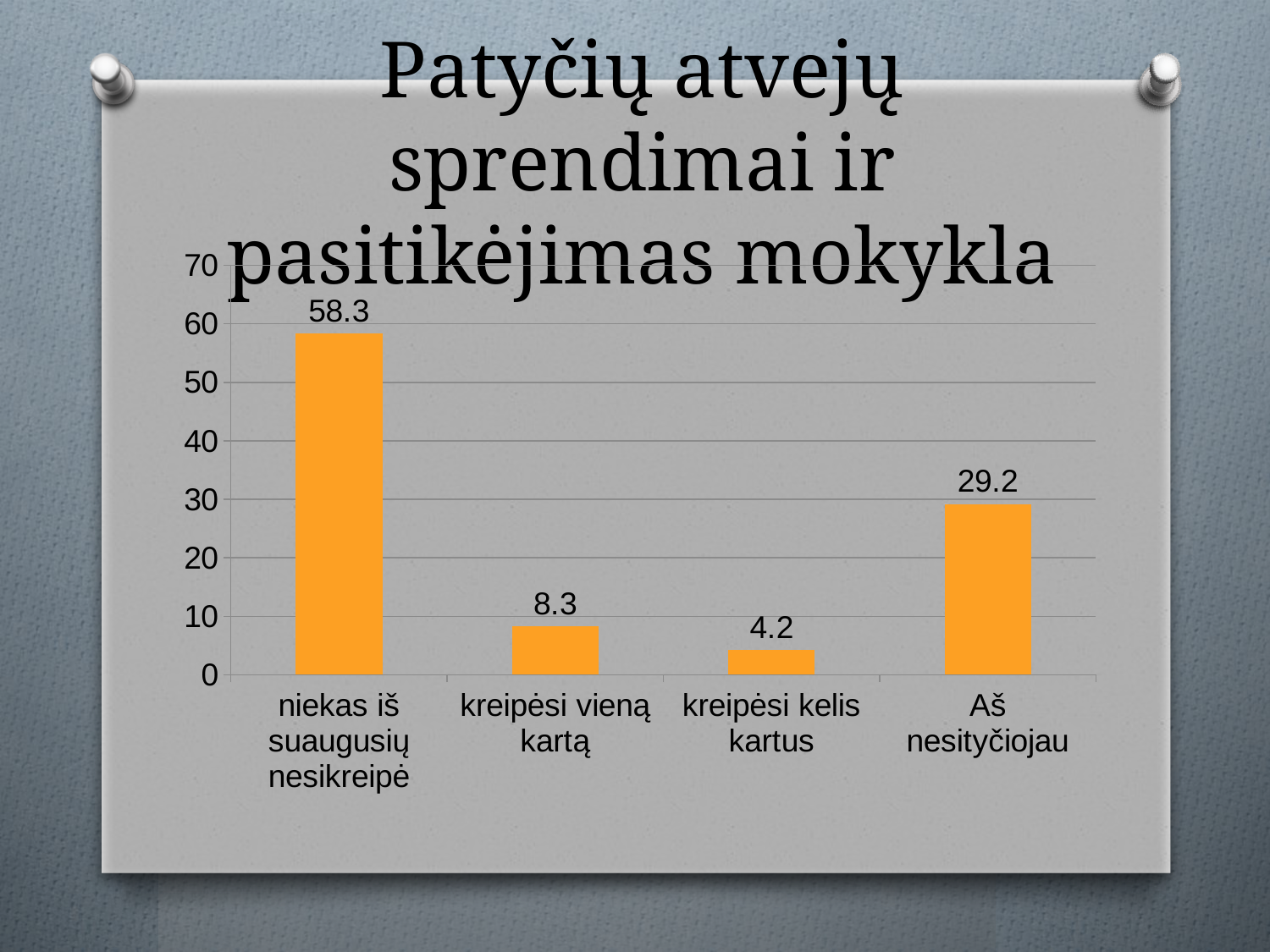

# Patyčių atvejų sprendimai ir pasitikėjimas mokykla

### Chart

| Category | 2019 |
|---|---|
| niekas iš suaugusių nesikreipė | 58.3 |
| kreipėsi vieną kartą | 8.3 |
| kreipėsi kelis kartus | 4.2 |
| Aš nesityčiojau | 29.2 |